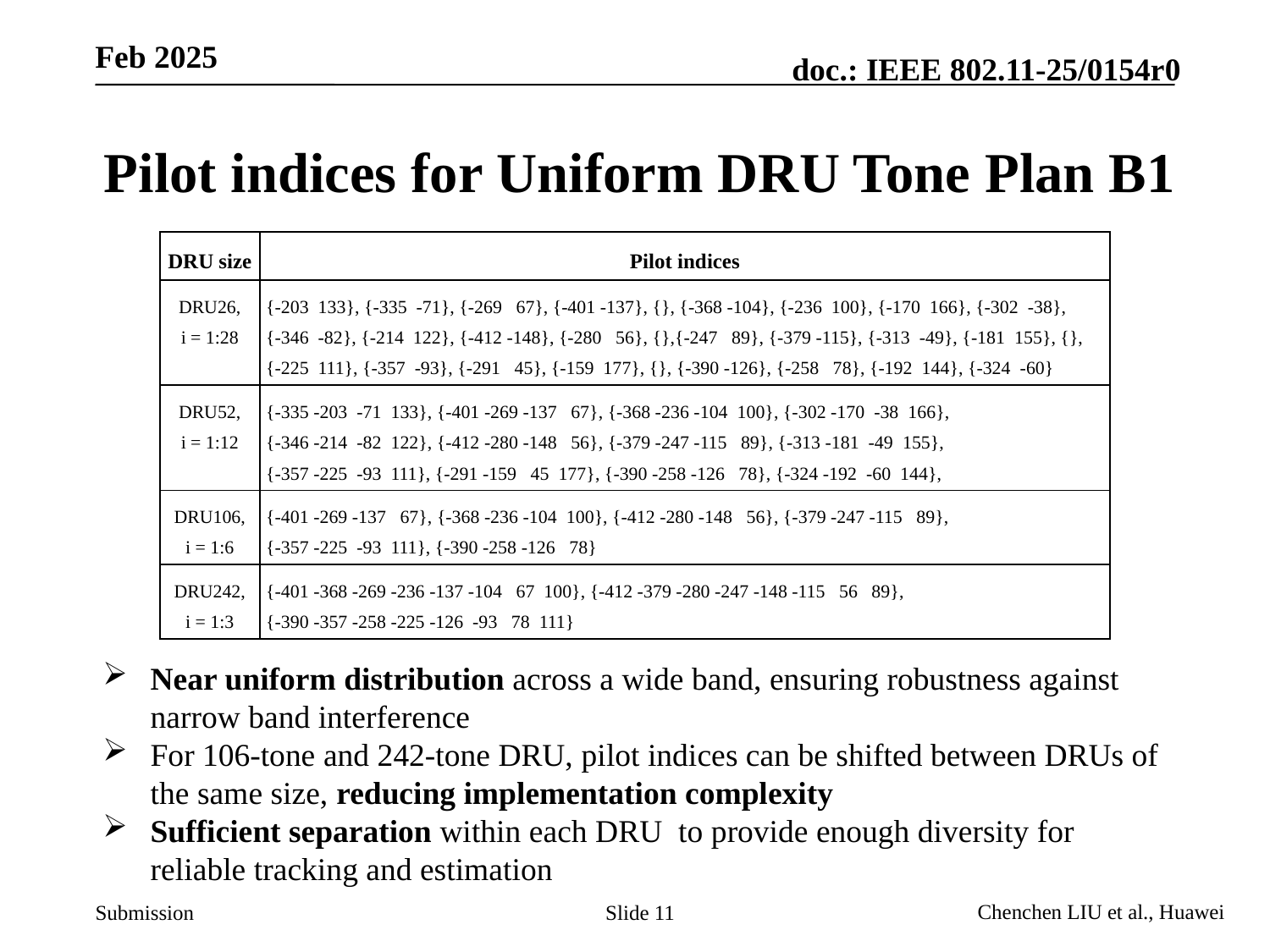

# Pilot indices for Uniform DRU Tone Plan B1
| DRU size | Pilot indices |
| --- | --- |
| DRU26, i = 1:28 | {-203 133}, {-335 -71}, {-269 67}, {-401 -137}, {}, {-368 -104}, {-236 100}, {-170 166}, {-302 -38}, {-346 -82}, {-214 122}, {-412 -148}, {-280 56}, {},{-247 89}, {-379 -115}, {-313 -49}, {-181 155}, {}, {-225 111}, {-357 -93}, {-291 45}, {-159 177}, {}, {-390 -126}, {-258 78}, {-192 144}, {-324 -60} |
| DRU52, i = 1:12 | {-335 -203 -71 133}, {-401 -269 -137 67}, {-368 -236 -104 100}, {-302 -170 -38 166}, {-346 -214 -82 122}, {-412 -280 -148 56}, {-379 -247 -115 89}, {-313 -181 -49 155}, {-357 -225 -93 111}, {-291 -159 45 177}, {-390 -258 -126 78}, {-324 -192 -60 144}, |
| DRU106, i = 1:6 | {-401 -269 -137 67}, {-368 -236 -104 100}, {-412 -280 -148 56}, {-379 -247 -115 89}, {-357 -225 -93 111}, {-390 -258 -126 78} |
| DRU242, i = 1:3 | {-401 -368 -269 -236 -137 -104 67 100}, {-412 -379 -280 -247 -148 -115 56 89}, {-390 -357 -258 -225 -126 -93 78 111} |
Near uniform distribution across a wide band, ensuring robustness against narrow band interference
For 106-tone and 242-tone DRU, pilot indices can be shifted between DRUs of the same size, reducing implementation complexity
Sufficient separation within each DRU  to provide enough diversity for reliable tracking and estimation
Slide 11